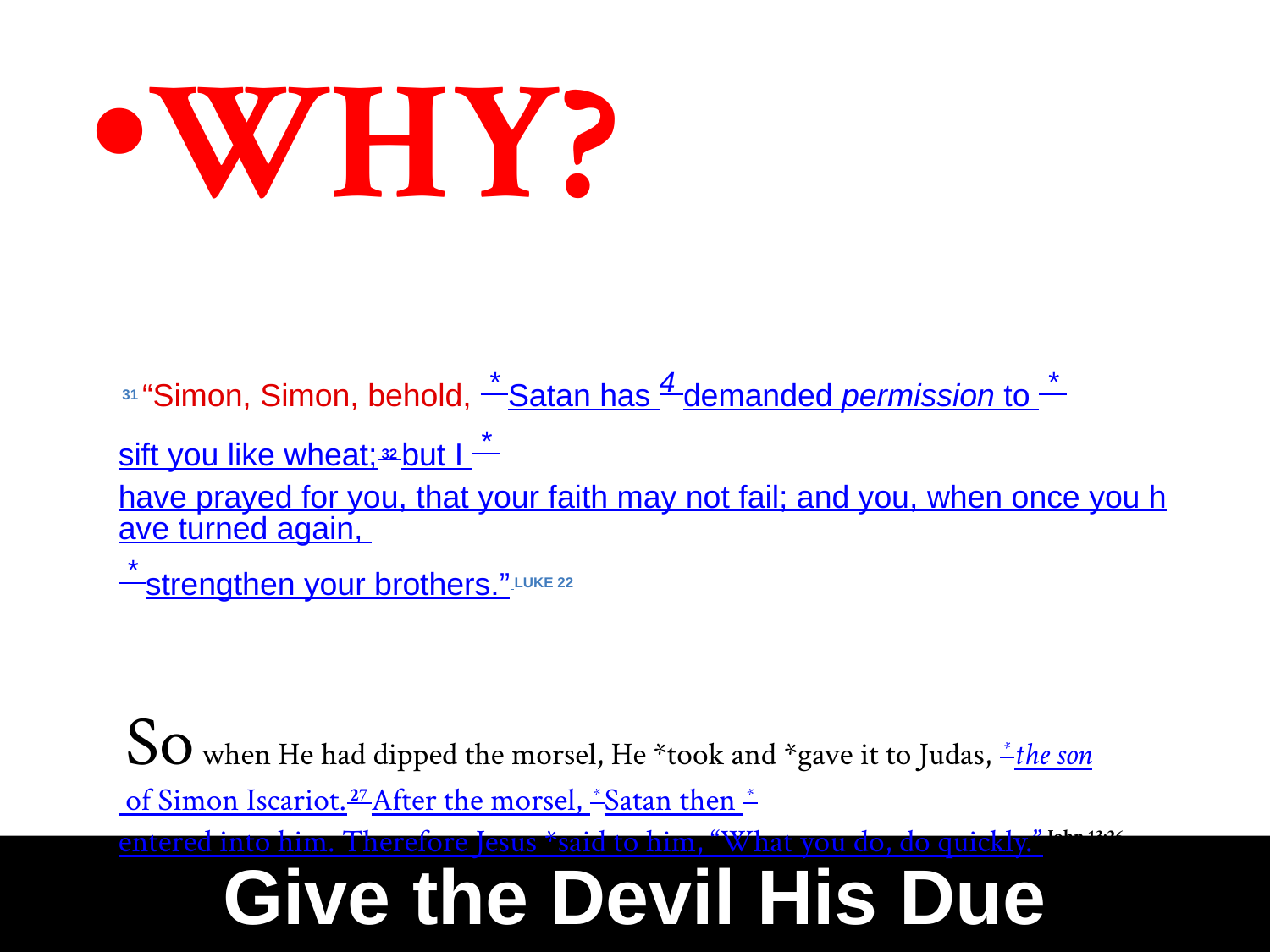

WHY?
 31 “Simon, Simon, behold,  * Satan has 4 demanded permission to  * sift you like wheat; 32 but I  * have prayed for you, that your faith may not fail; and you, when once you have turned again,  * strengthen your brothers.” LUKE 22

 So when He had dipped the morsel, He *took and *gave it to Judas,  * the son of Simon Iscariot. 27 After the morsel,  * Satan then  * entered into him. Therefore Jesus *said to him, “What you do, do quickly.” John 13:26

# Give the Devil His Due